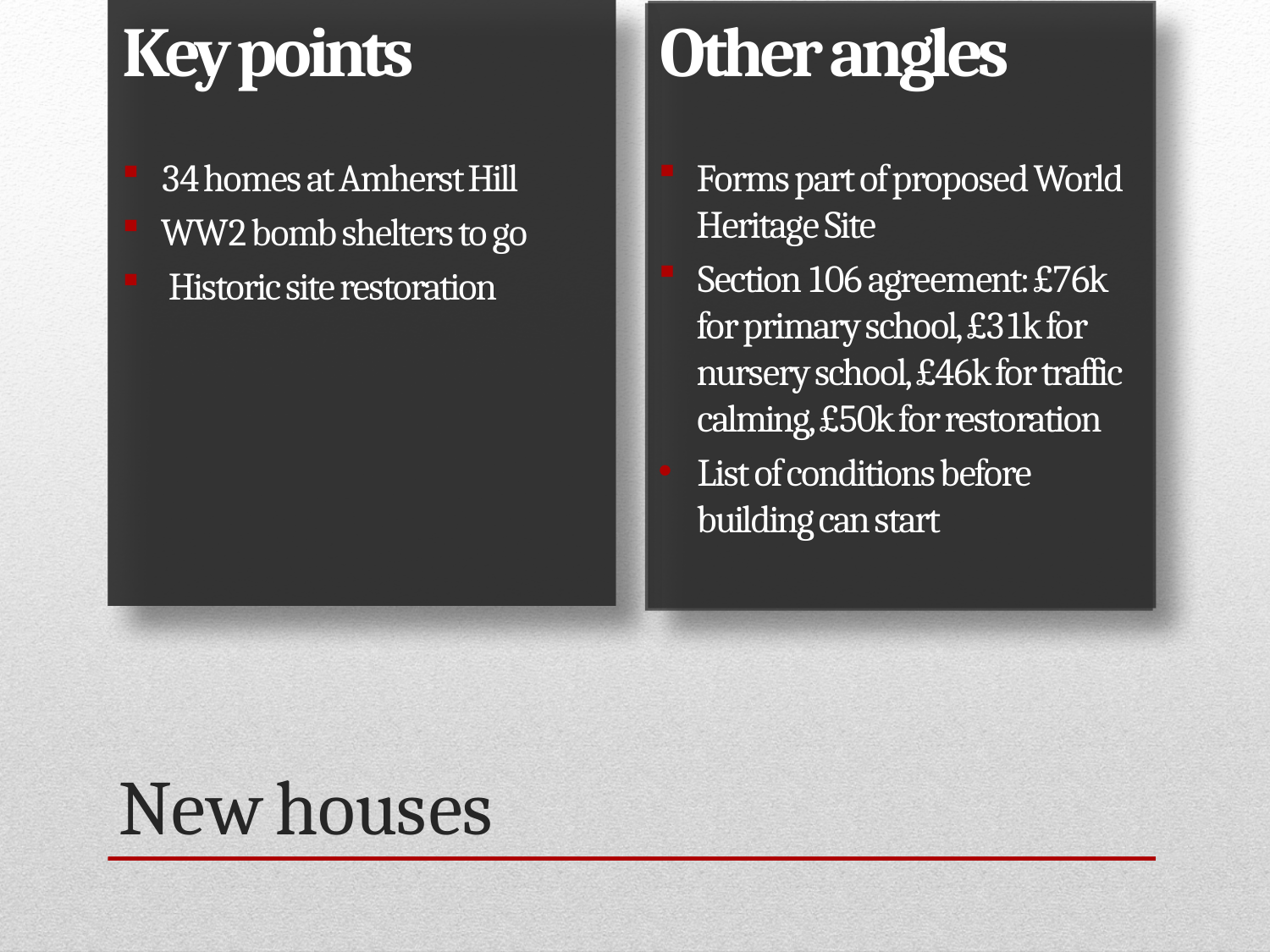

Key points

34 homes at Amherst Hill
WW2 bomb shelters to go
 Historic site restoration

Other angles

Forms part of proposed World Heritage Site
Section 106 agreement: £76k for primary school, £31k for nursery school, £46k for traffic calming, £50k for restoration
List of conditions before building can start

# New houses